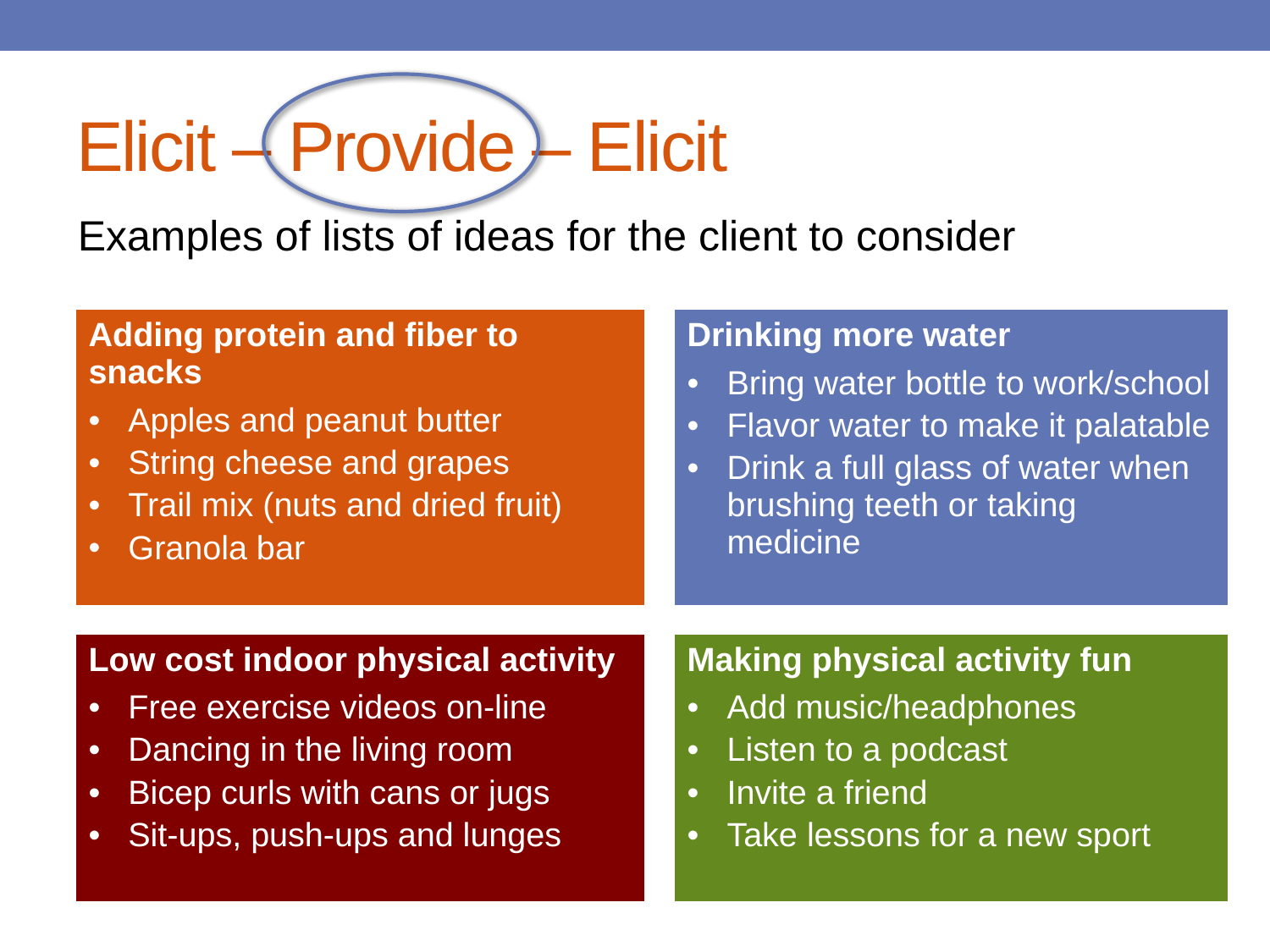

# Elicit – Provide – Elicit

Examples of lists of ideas for the client to consider

| Adding protein and fiber to snacks Apples and peanut butter String cheese and grapes Trail mix (nuts and dried fruit) Granola bar |  | Drinking more water Bring water bottle to work/school Flavor water to make it palatable Drink a full glass of water when brushing teeth or taking medicine |
| --- | --- | --- |
|  |  |  |
| Low cost indoor physical activity Free exercise videos on-line Dancing in the living room Bicep curls with cans or jugs Sit-ups, push-ups and lunges |  | Making physical activity fun Add music/headphones Listen to a podcast Invite a friend Take lessons for a new sport |